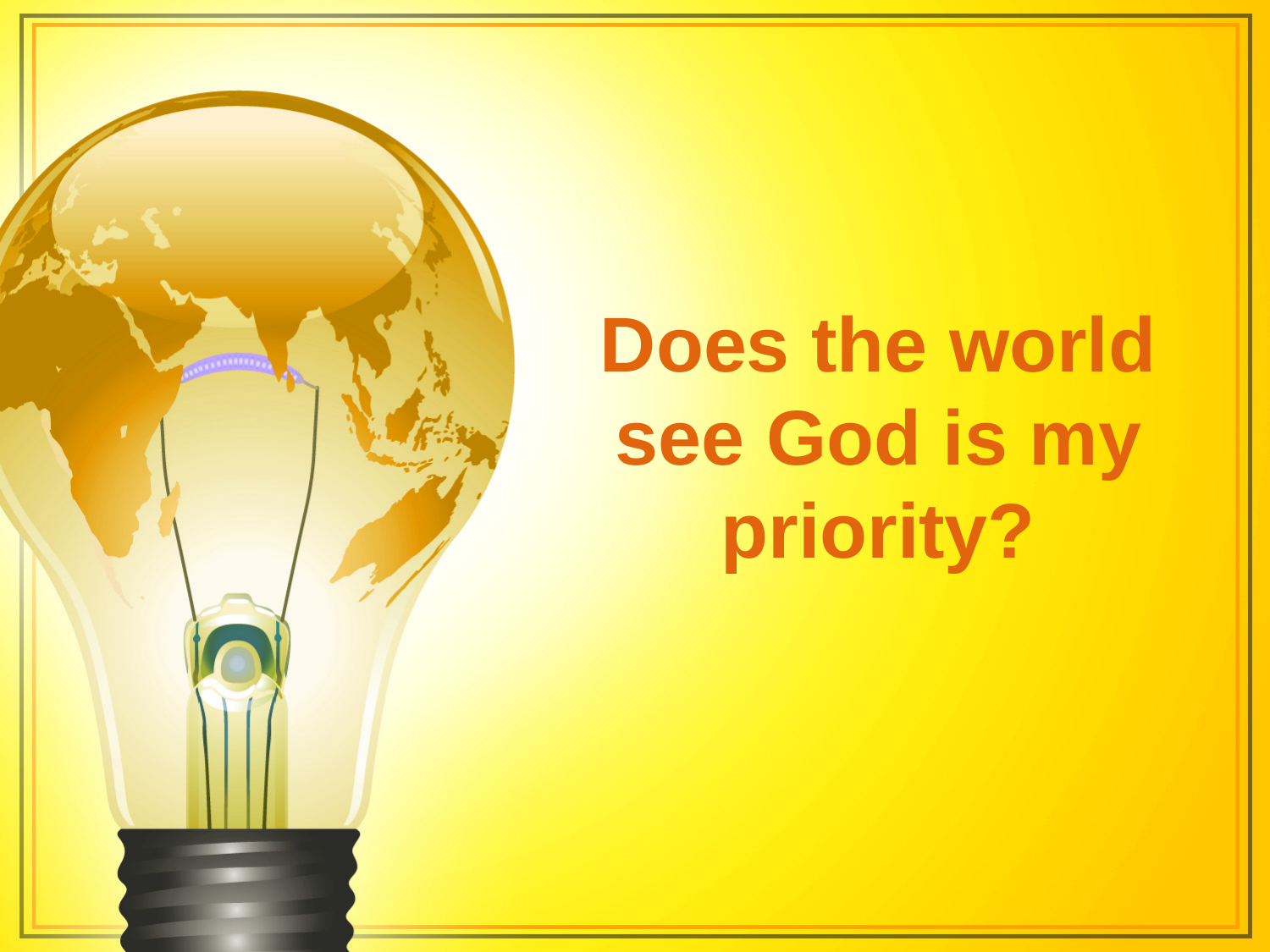

# Does the world see God is my priority?